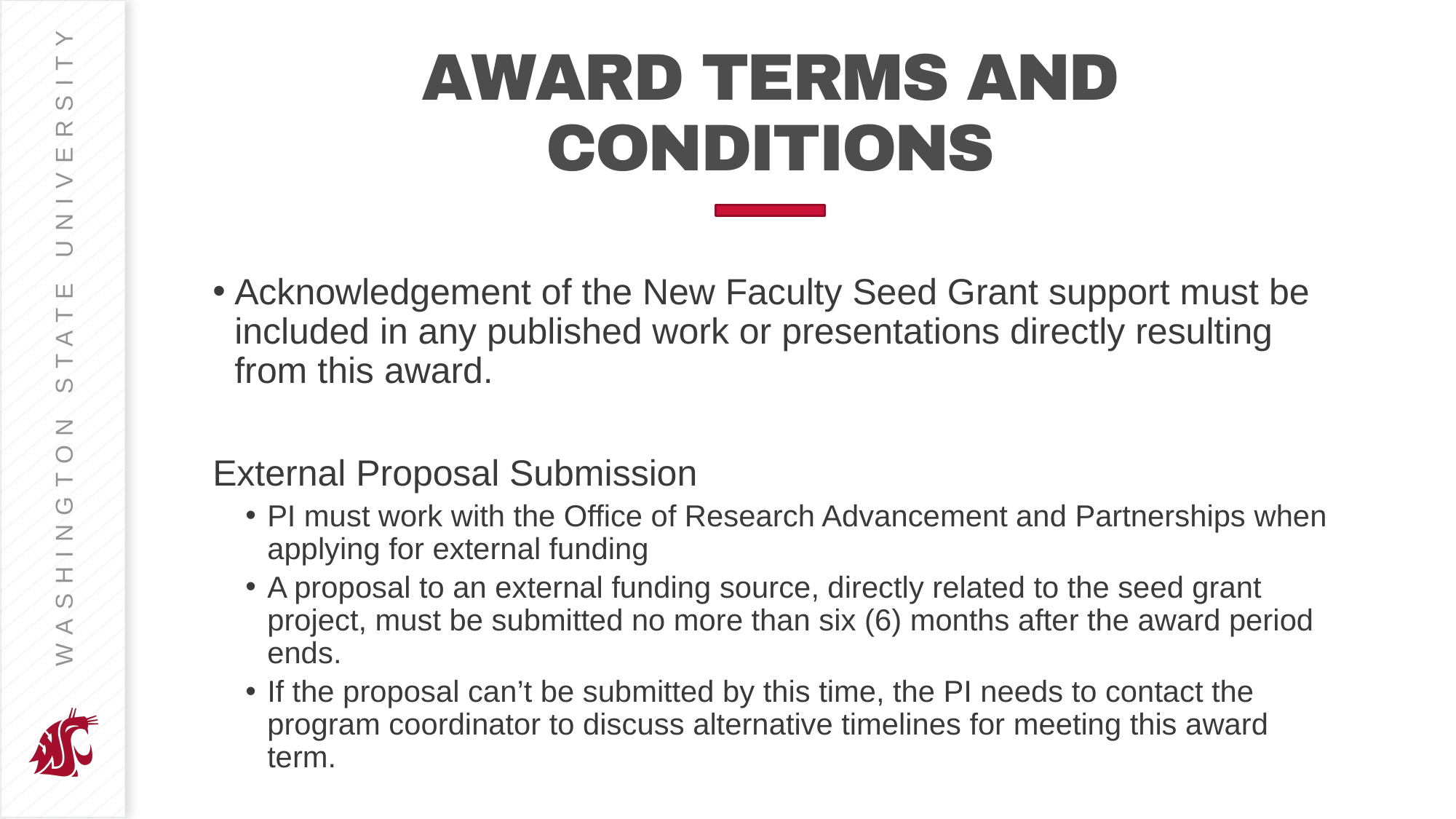

# AWARD TERMS AND CONDITIONS
Acknowledgement of the New Faculty Seed Grant support must be included in any published work or presentations directly resulting from this award.

External Proposal Submission
PI must work with the Office of Research Advancement and Partnerships when applying for external funding
A proposal to an external funding source, directly related to the seed grant project, must be submitted no more than six (6) months after the award period ends.
If the proposal can’t be submitted by this time, the PI needs to contact the program coordinator to discuss alternative timelines for meeting this award term.